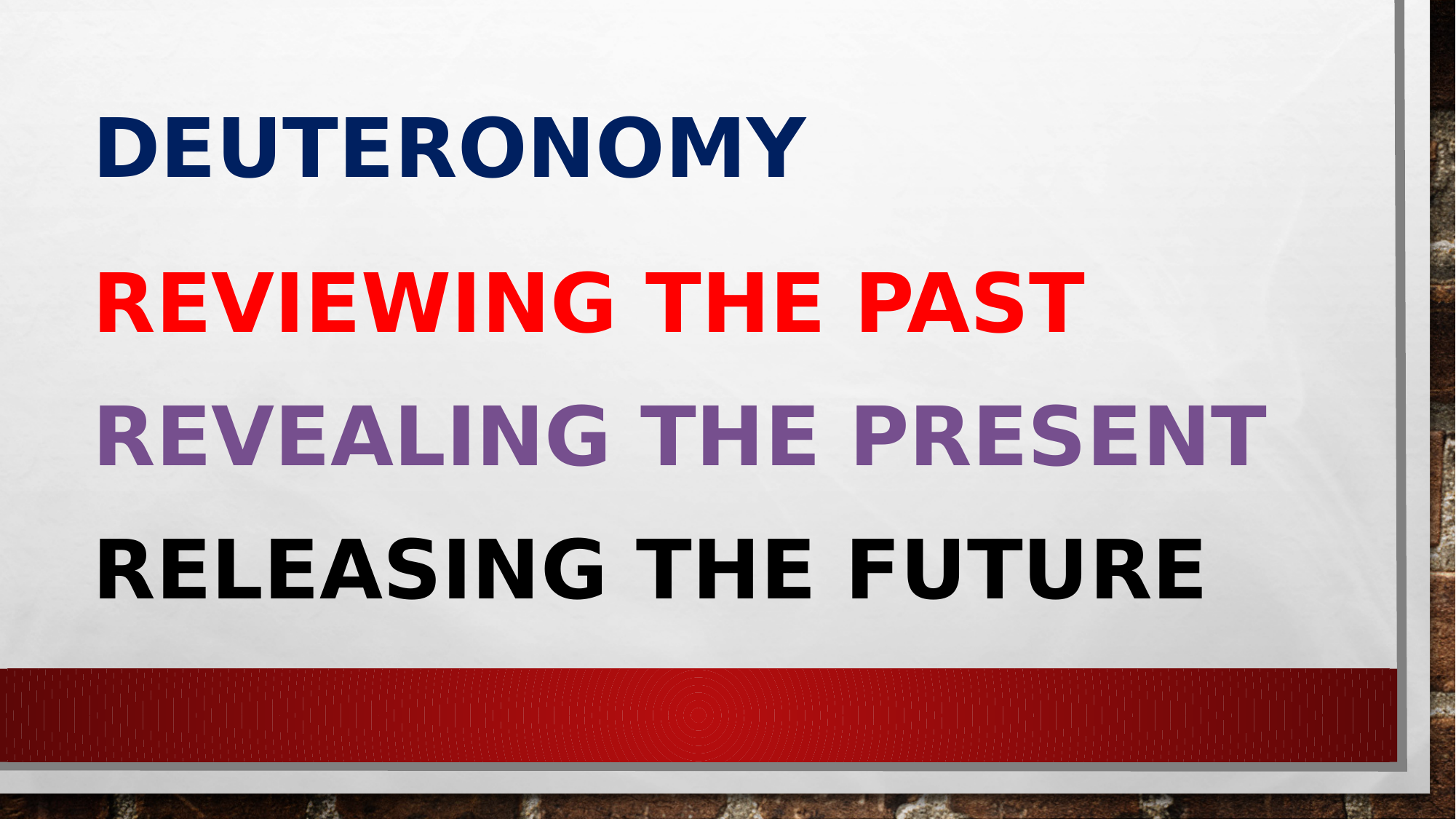

# Deuteronomy
Reviewing the past
Revealing the present
Releasing the future